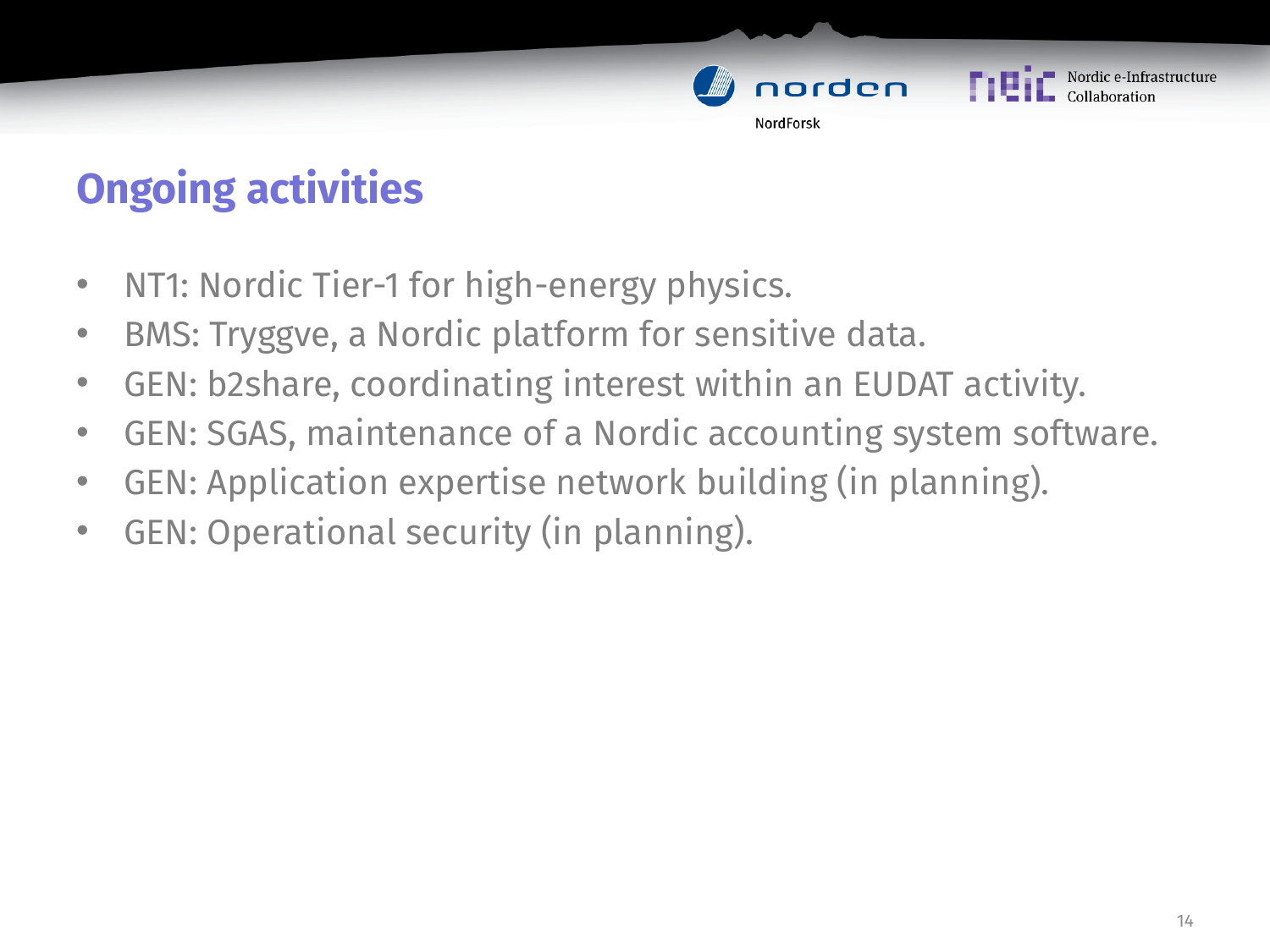

# Ongoing activities
NT1: Nordic Tier-1 for high-energy physics.
BMS: Tryggve, a Nordic platform for sensitive data.
GEN: b2share, coordinating interest within an EUDAT activity.
GEN: SGAS, maintenance of a Nordic accounting system software.
GEN: Application expertise network building (in planning).
GEN: Operational security (in planning).
14